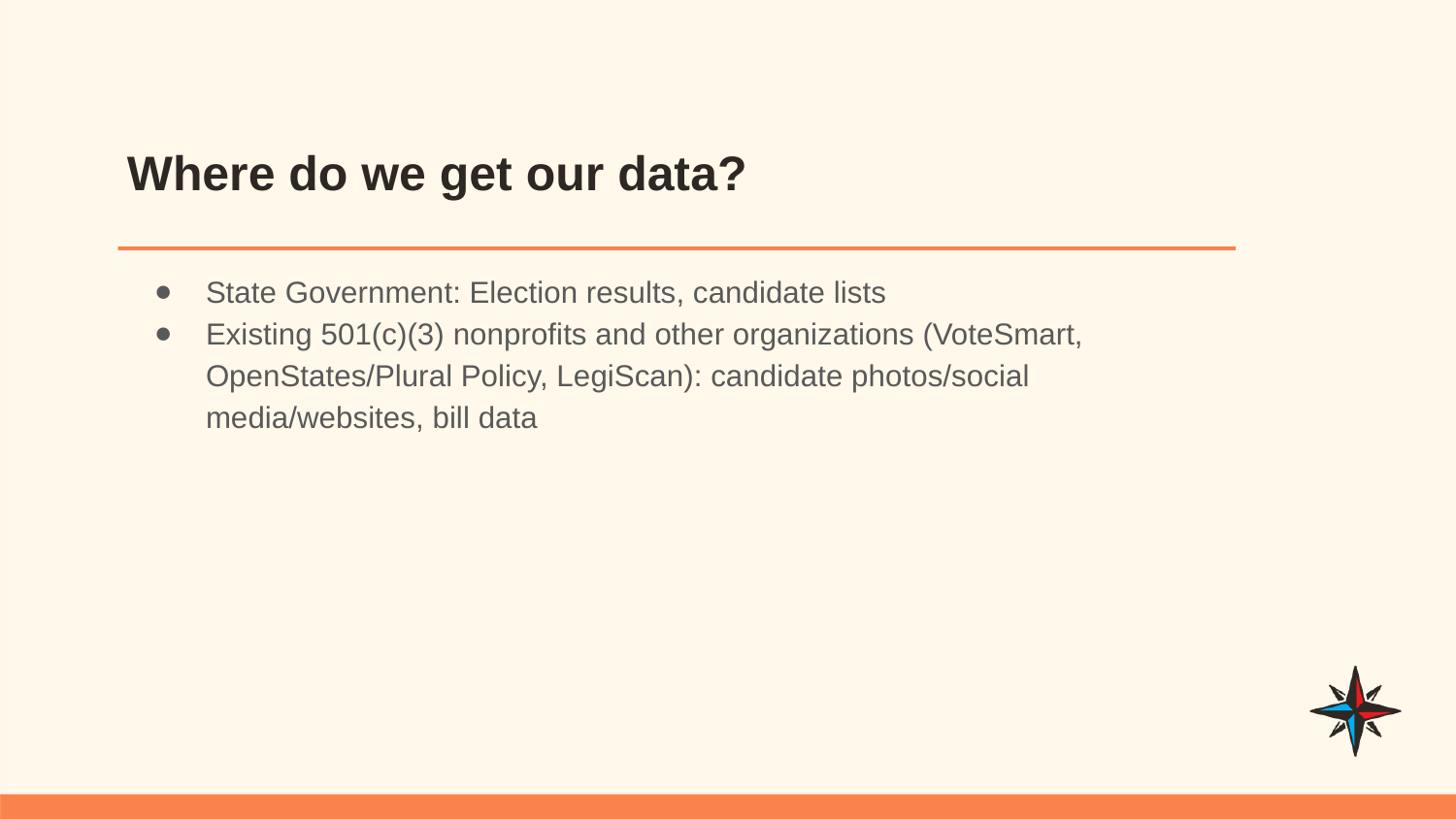

# Where do we get our data?
State Government: Election results, candidate lists
Existing 501(c)(3) nonprofits and other organizations (VoteSmart, OpenStates/Plural Policy, LegiScan): candidate photos/social media/websites, bill data